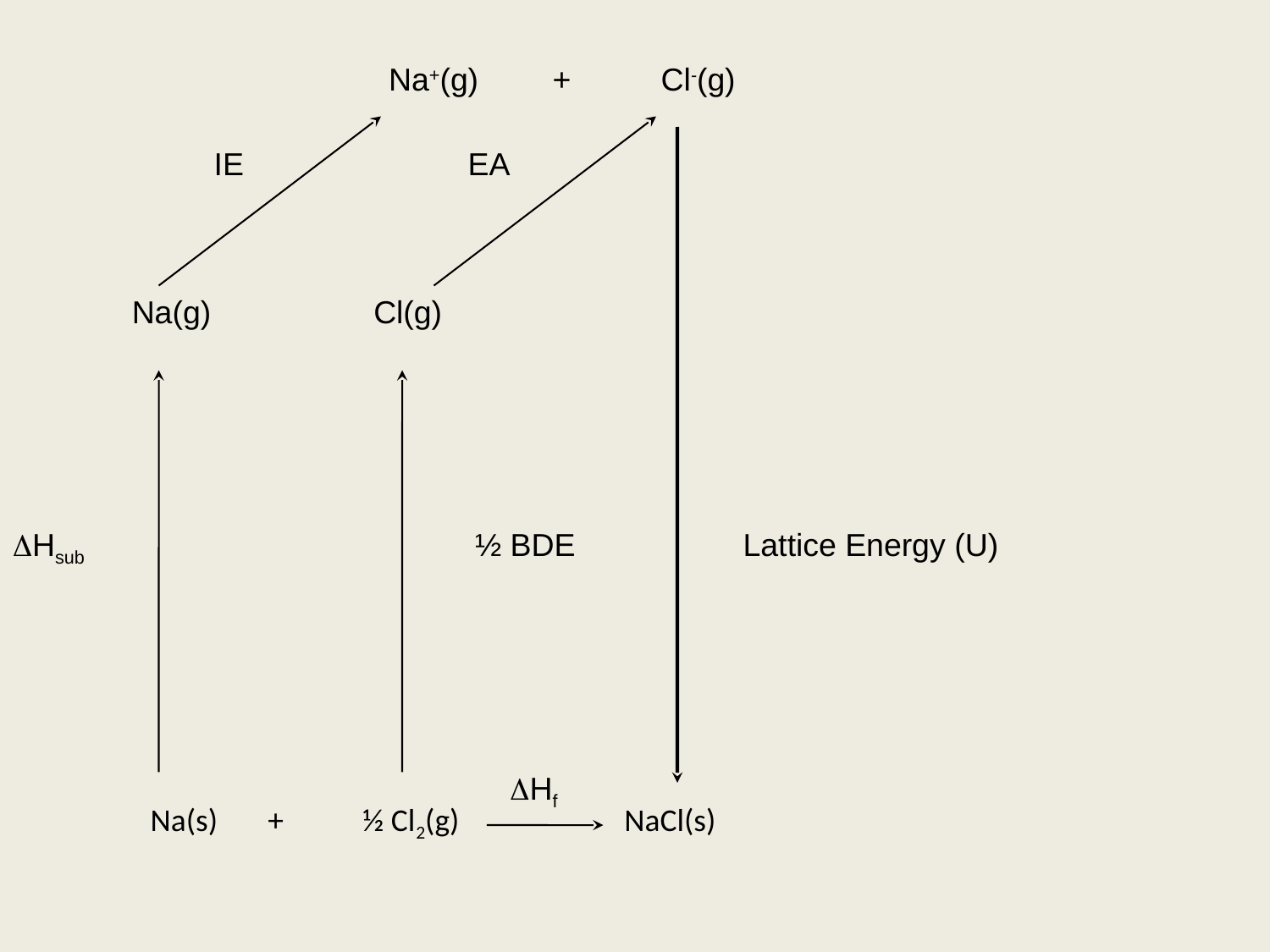

+

Na+(g)

Cl-(g)

IE
EA
Na(g)

Cl(g)

ΔHsub
  ½ BDE
Lattice Energy (U)
ΔHf
Na(s)       +           ½ Cl2(g)                       NaCl(s)